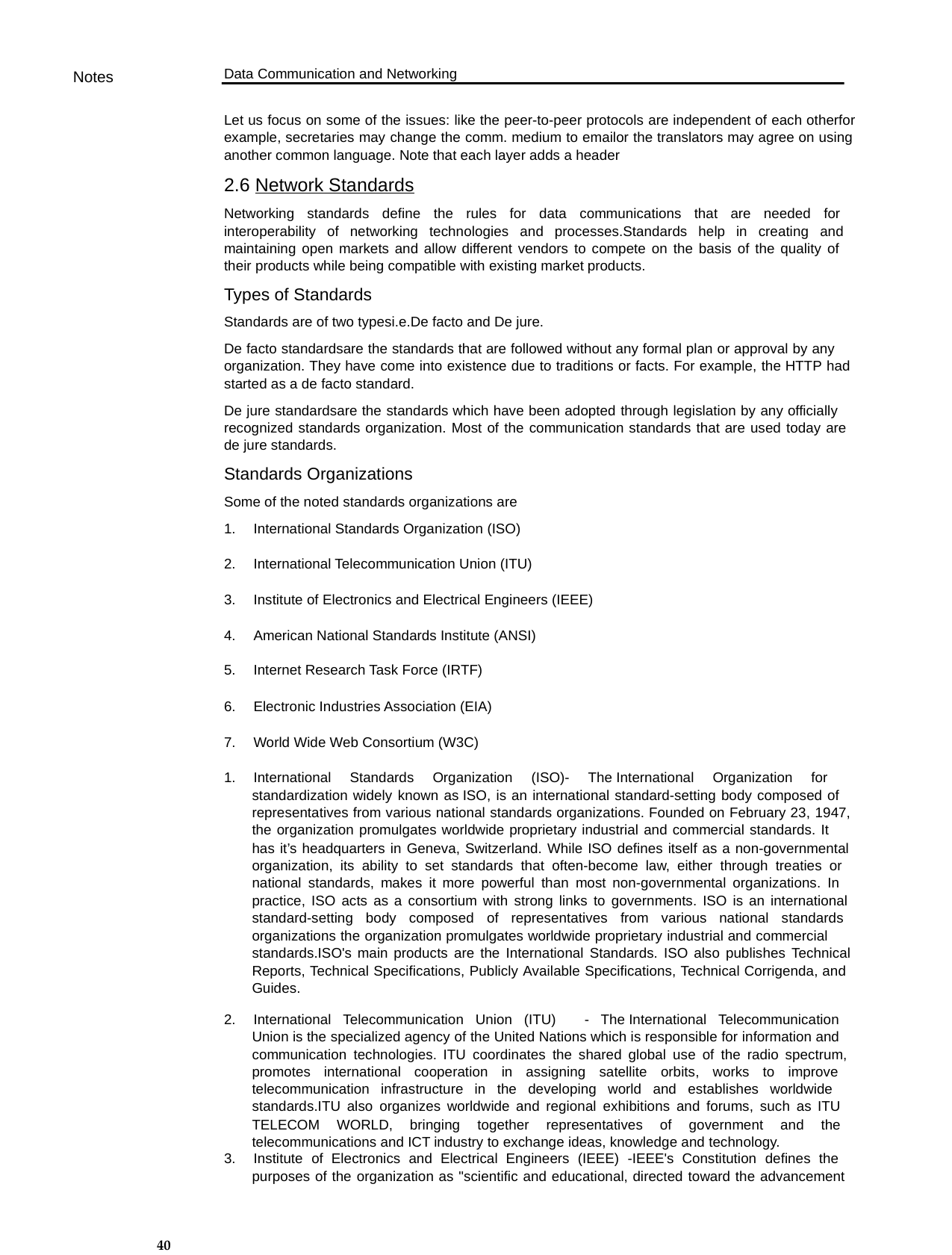

Data Communication and Networking
Notes

Let us focus on some of the issues: like the peer-to-peer protocols are independent of each otherfor
example, secretaries may change the comm. medium to emailor the translators may agree on using
another common language. Note that each layer adds a header
2.6 Network Standards
Networking standards define the rules for data communications that are needed for
interoperability of networking technologies and processes.Standards help in creating and
maintaining open markets and allow different vendors to compete on the basis of the quality of
their products while being compatible with existing market products.
Types of Standards
Standards are of two typesi.e.De facto and De jure.
De facto standardsare the standards that are followed without any formal plan or approval by any
organization. They have come into existence due to traditions or facts. For example, the HTTP had
started as a de facto standard.
De jure standardsare the standards which have been adopted through legislation by any officially
recognized standards organization. Most of the communication standards that are used today are
de jure standards.
Standards Organizations
Some of the noted standards organizations are
1. International Standards Organization (ISO)
2. International Telecommunication Union (ITU)
3. Institute of Electronics and Electrical Engineers (IEEE)
4. American National Standards Institute (ANSI)
5. Internet Research Task Force (IRTF)
6. Electronic Industries Association (EIA)
7. World Wide Web Consortium (W3C)
1. International Standards Organization (ISO)- The International Organization for
standardization widely known as ISO, is an international standard-setting body composed of
representatives from various national standards organizations. Founded on February 23, 1947,
the organization promulgates worldwide proprietary industrial and commercial standards. It
has it’s headquarters in Geneva, Switzerland. While ISO defines itself as a non-governmental
organization, its ability to set standards that often-become law, either through treaties or
national standards, makes it more powerful than most non-governmental organizations. In
practice, ISO acts as a consortium with strong links to governments. ISO is an international
standard-setting body composed of representatives from various national standards
organizations the organization promulgates worldwide proprietary industrial and commercial
standards.ISO's main products are the International Standards. ISO also publishes Technical
Reports, Technical Specifications, Publicly Available Specifications, Technical Corrigenda, and
Guides.
2. International Telecommunication Union (ITU)
-
The International Telecommunication
Union is the specialized agency of the United Nations which is responsible for information and
communication technologies. ITU coordinates the shared global use of the radio spectrum,
promotes international cooperation in assigning satellite orbits, works to improve
telecommunication infrastructure in the developing world and establishes worldwide
standards.ITU also organizes worldwide and regional exhibitions and forums, such as ITU
TELECOM WORLD, bringing together representatives of government and the
telecommunications and ICT industry to exchange ideas, knowledge and technology.
3. Institute of Electronics and Electrical Engineers (IEEE) -IEEE's Constitution defines the
purposes of the organization as "scientific and educational, directed toward the advancement

40